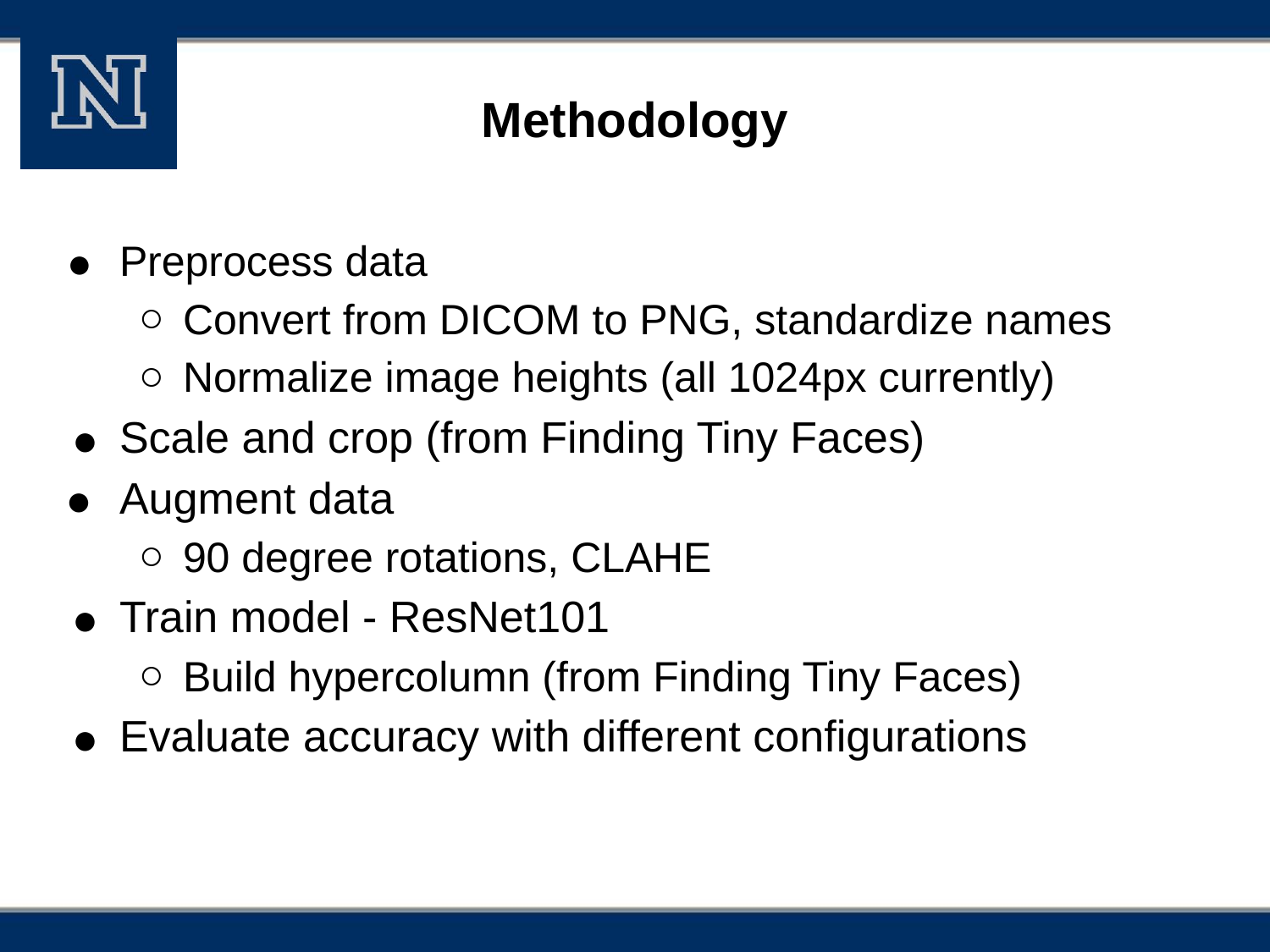

# Methodology
Preprocess data
Convert from DICOM to PNG, standardize names
Normalize image heights (all 1024px currently)
Scale and crop (from Finding Tiny Faces)
Augment data
90 degree rotations, CLAHE
Train model - ResNet101
Build hypercolumn (from Finding Tiny Faces)
Evaluate accuracy with different configurations